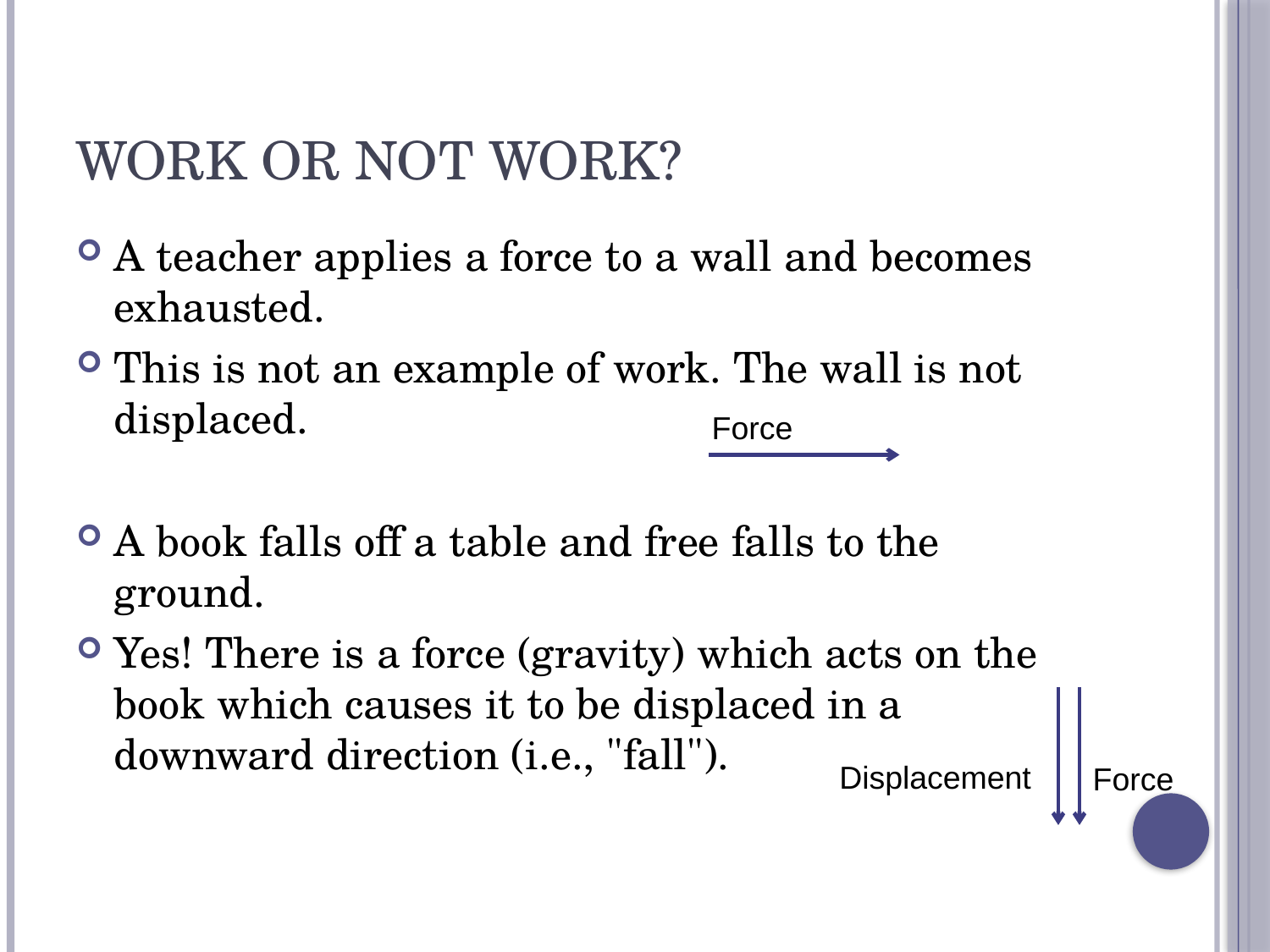

# Work or Not work?
A teacher applies a force to a wall and becomes exhausted.
This is not an example of work. The wall is not displaced.

A book falls off a table and free falls to the ground.
Yes! There is a force (gravity) which acts on the book which causes it to be displaced in a downward direction (i.e., "fall").

Force
Displacement
Force